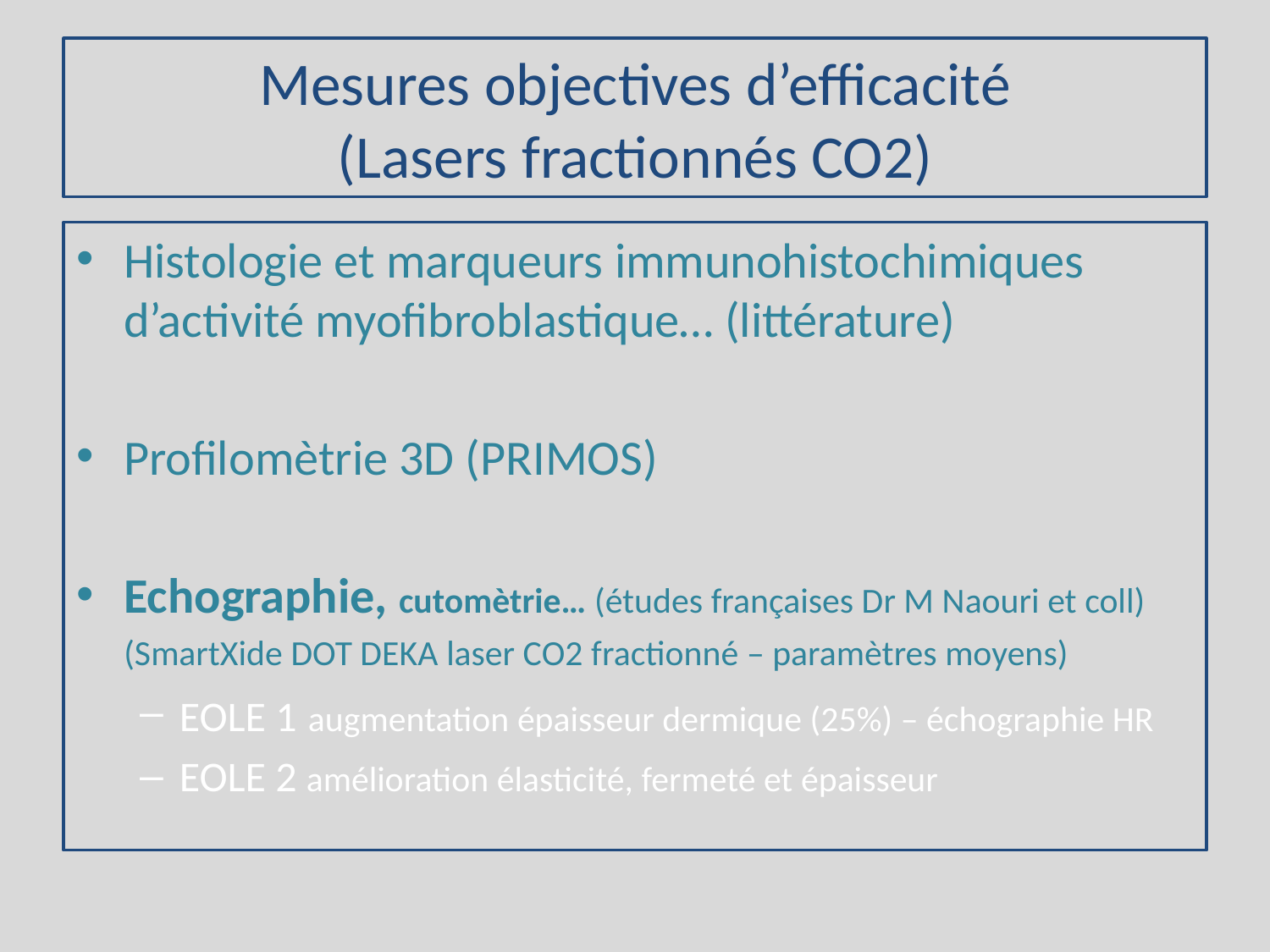

# Mesures objectives d’efficacité (Lasers fractionnés CO2)
Histologie et marqueurs immunohistochimiques d’activité myofibroblastique… (littérature)

Profilomètrie 3D (PRIMOS)

Echographie, cutomètrie… (études françaises Dr M Naouri et coll)
	(SmartXide DOT DEKA laser CO2 fractionné – paramètres moyens)
EOLE 1 augmentation épaisseur dermique (25%) – échographie HR
EOLE 2 amélioration élasticité, fermeté et épaisseur